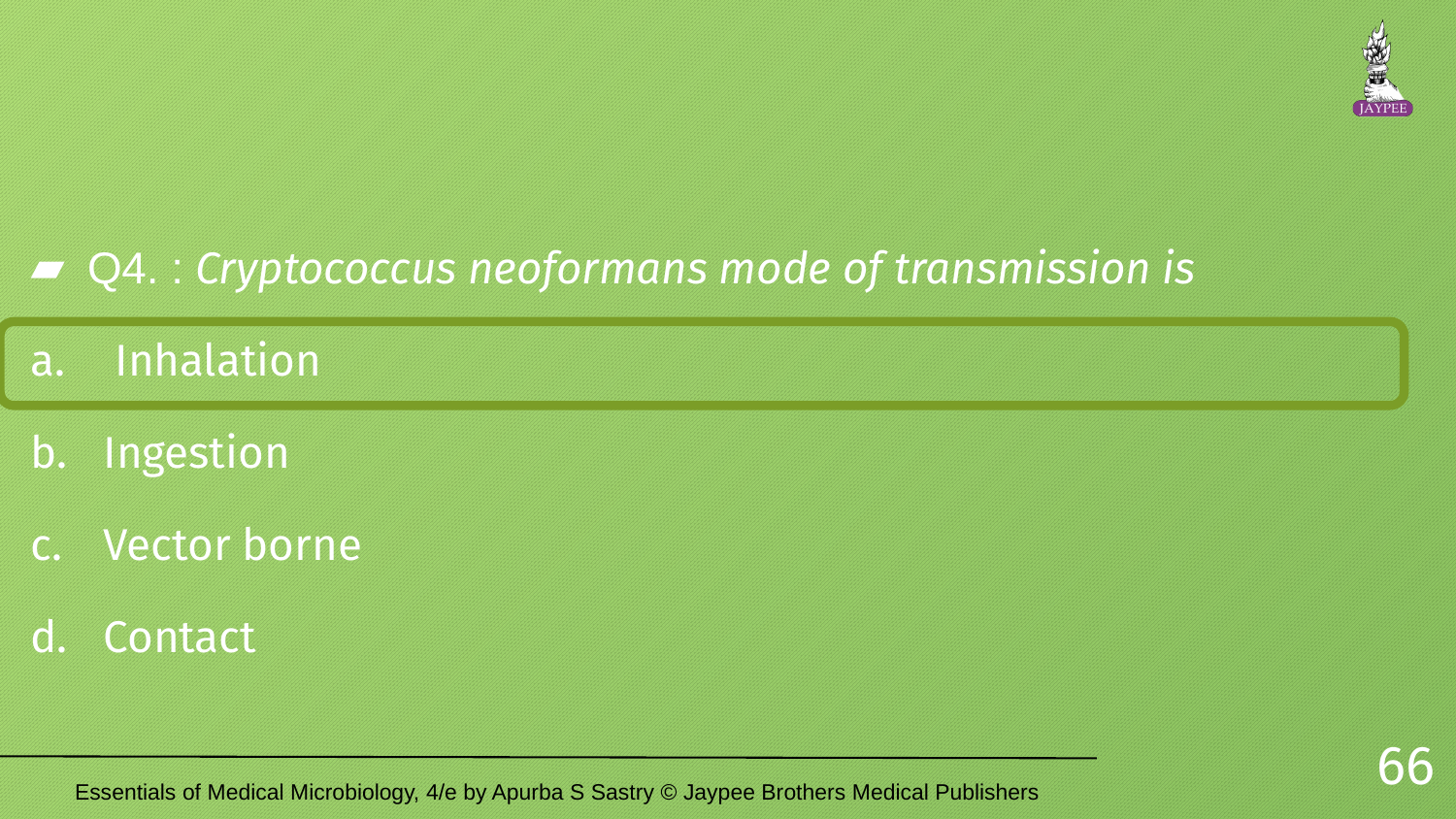

Q4. : Cryptococcus neoformans mode of transmission is
 Inhalation
Ingestion
Vector borne
Contact

66